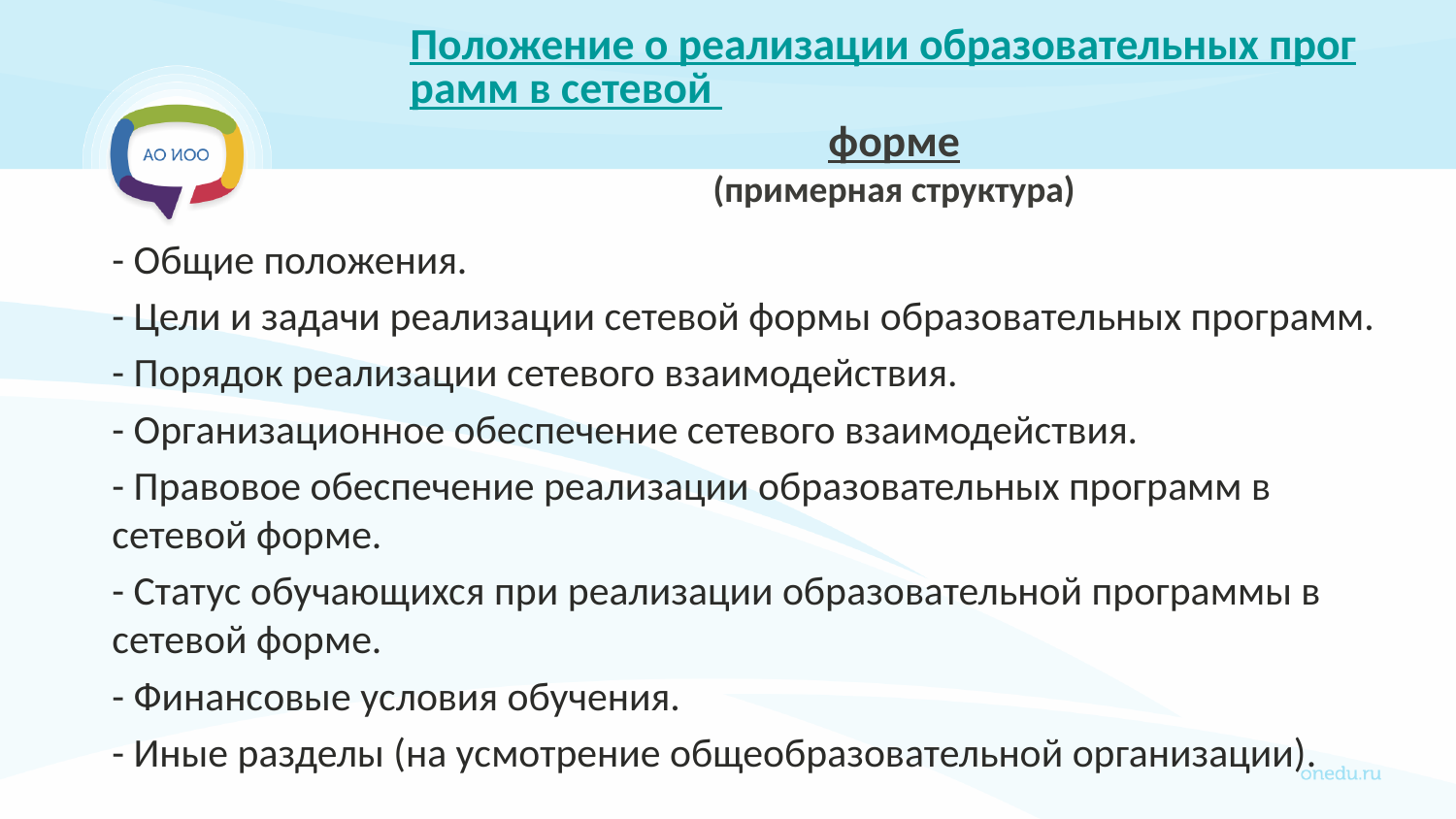

# Положение о реализации образовательных программ в сетевой форме (примерная структура)
- Общие положения.
- Цели и задачи реализации сетевой формы образовательных программ.
- Порядок реализации сетевого взаимодействия.
- Организационное обеспечение сетевого взаимодействия.
- Правовое обеспечение реализации образовательных программ в сетевой форме.
- Статус обучающихся при реализации образовательной программы в сетевой форме.
- Финансовые условия обучения.
- Иные разделы (на усмотрение общеобразовательной организации).